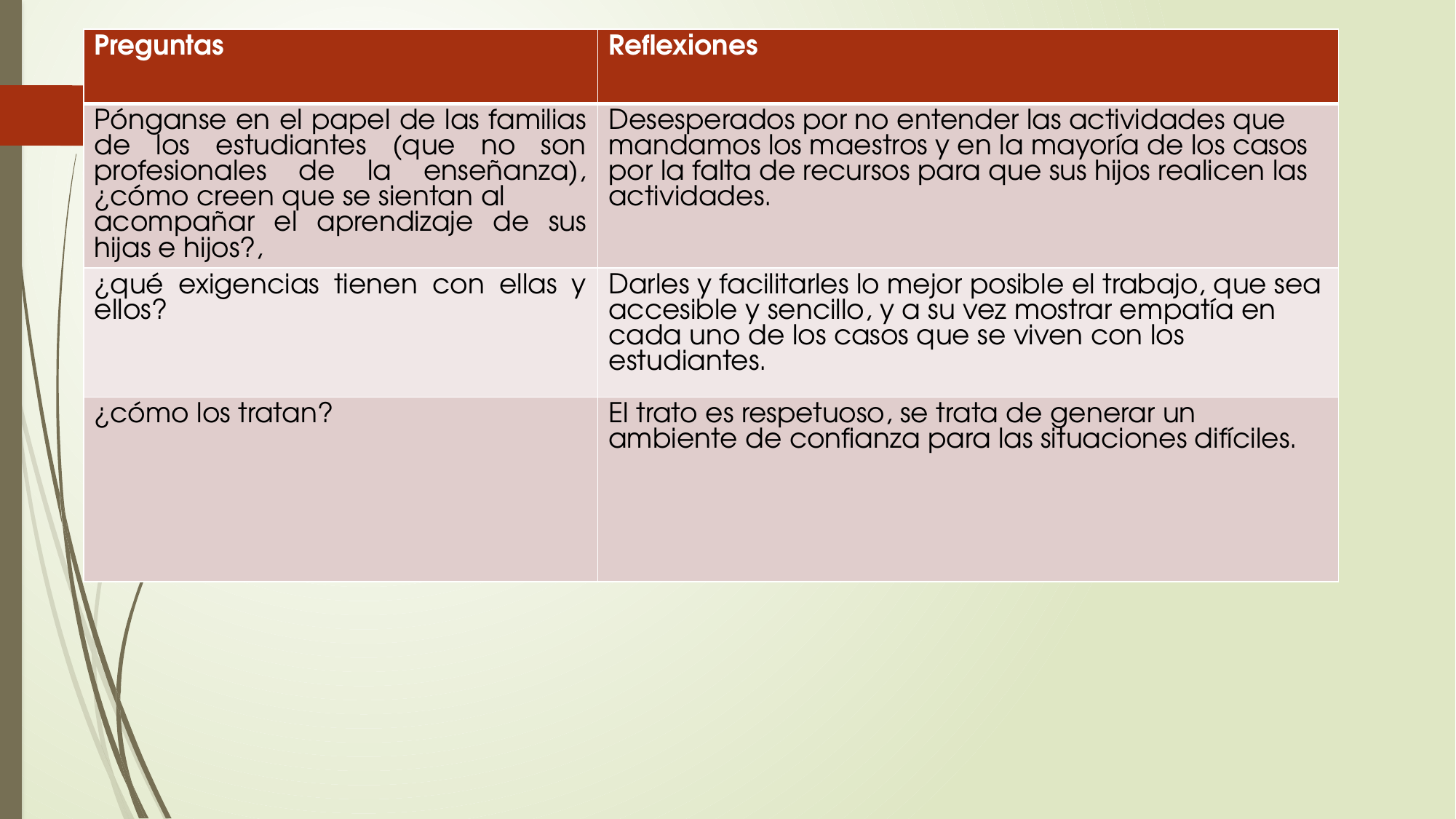

| Preguntas | Reflexiones |
| --- | --- |
| Pónganse en el papel de las familias de los estudiantes (que no son profesionales de la enseñanza), ¿cómo creen que se sientan al acompañar el aprendizaje de sus hijas e hijos?, | Desesperados por no entender las actividades que mandamos los maestros y en la mayoría de los casos por la falta de recursos para que sus hijos realicen las actividades. |
| ¿qué exigencias tienen con ellas y ellos? | Darles y facilitarles lo mejor posible el trabajo, que sea accesible y sencillo, y a su vez mostrar empatía en cada uno de los casos que se viven con los estudiantes. |
| ¿cómo los tratan? | El trato es respetuoso, se trata de generar un ambiente de confianza para las situaciones difíciles. |